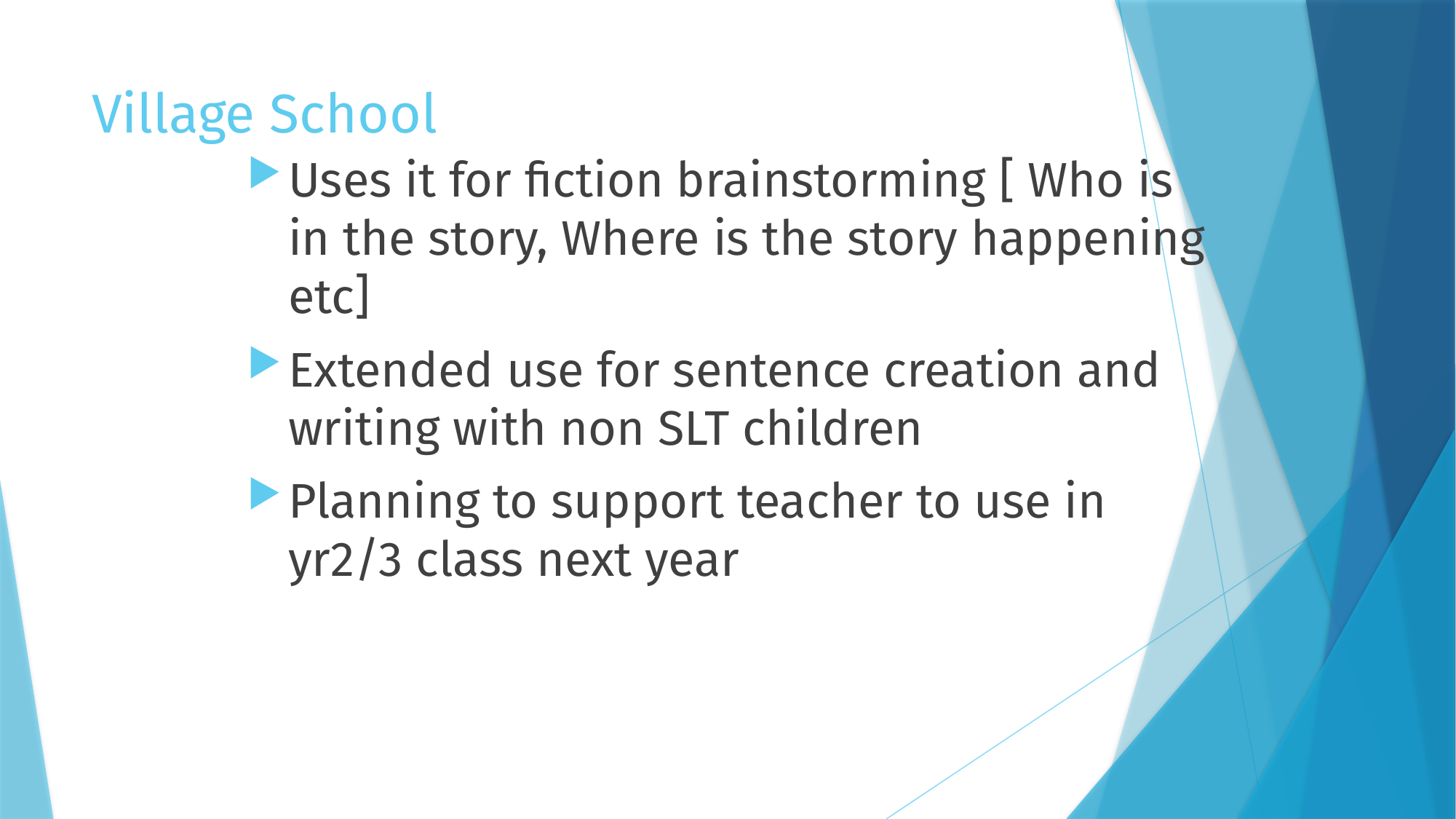

# Village School
Uses it for fiction brainstorming [ Who is in the story, Where is the story happening etc]
Extended use for sentence creation and writing with non SLT children
Planning to support teacher to use in yr2/3 class next year